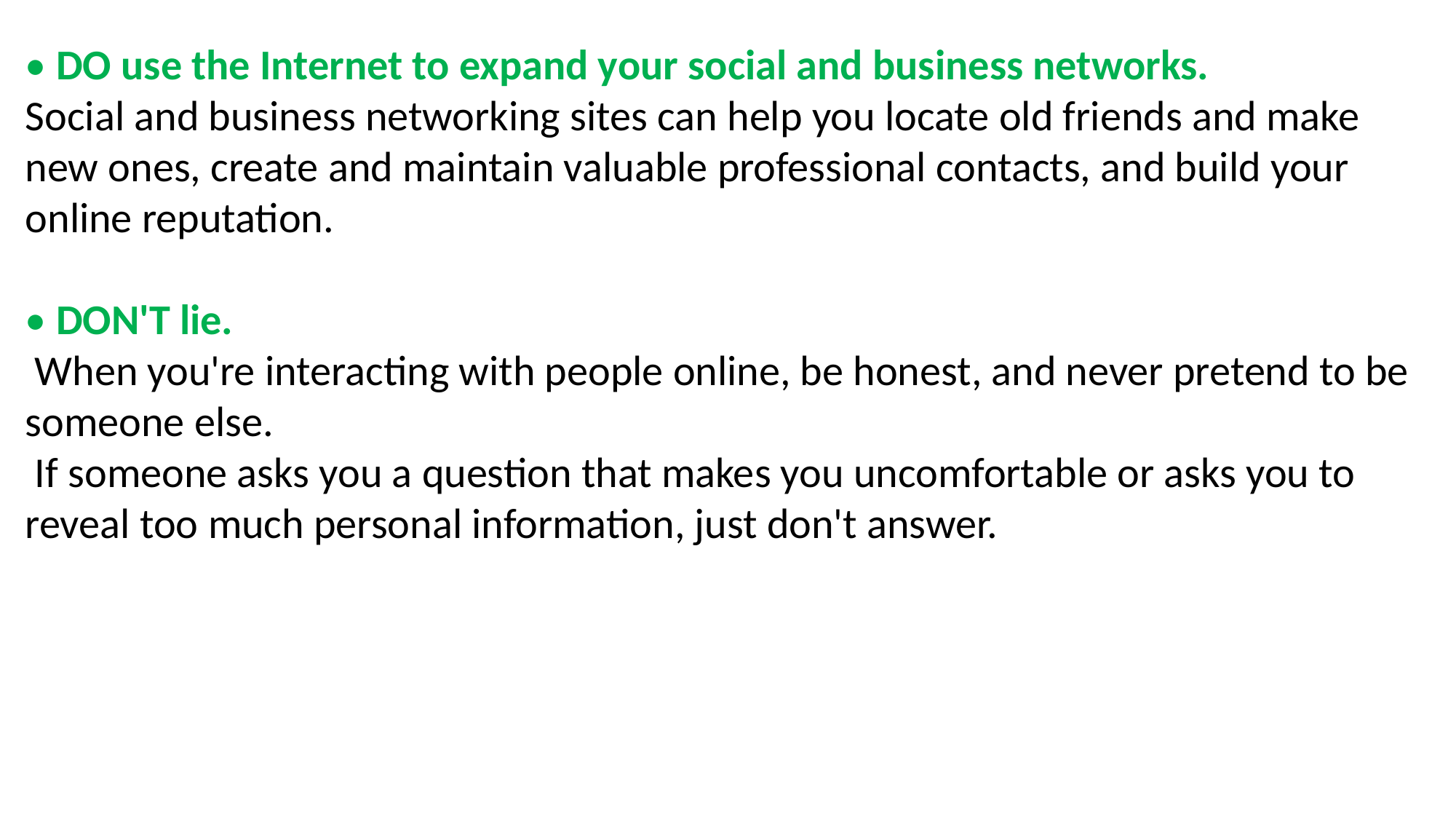

• DO use the Internet to expand your social and business networks.
Social and business networking sites can help you locate old friends and make new ones, create and maintain valuable professional contacts, and build your online reputation.

• DON'T lie.
 When you're interacting with people online, be honest, and never pretend to be someone else.
 If someone asks you a question that makes you uncomfortable or asks you to reveal too much personal information, just don't answer.